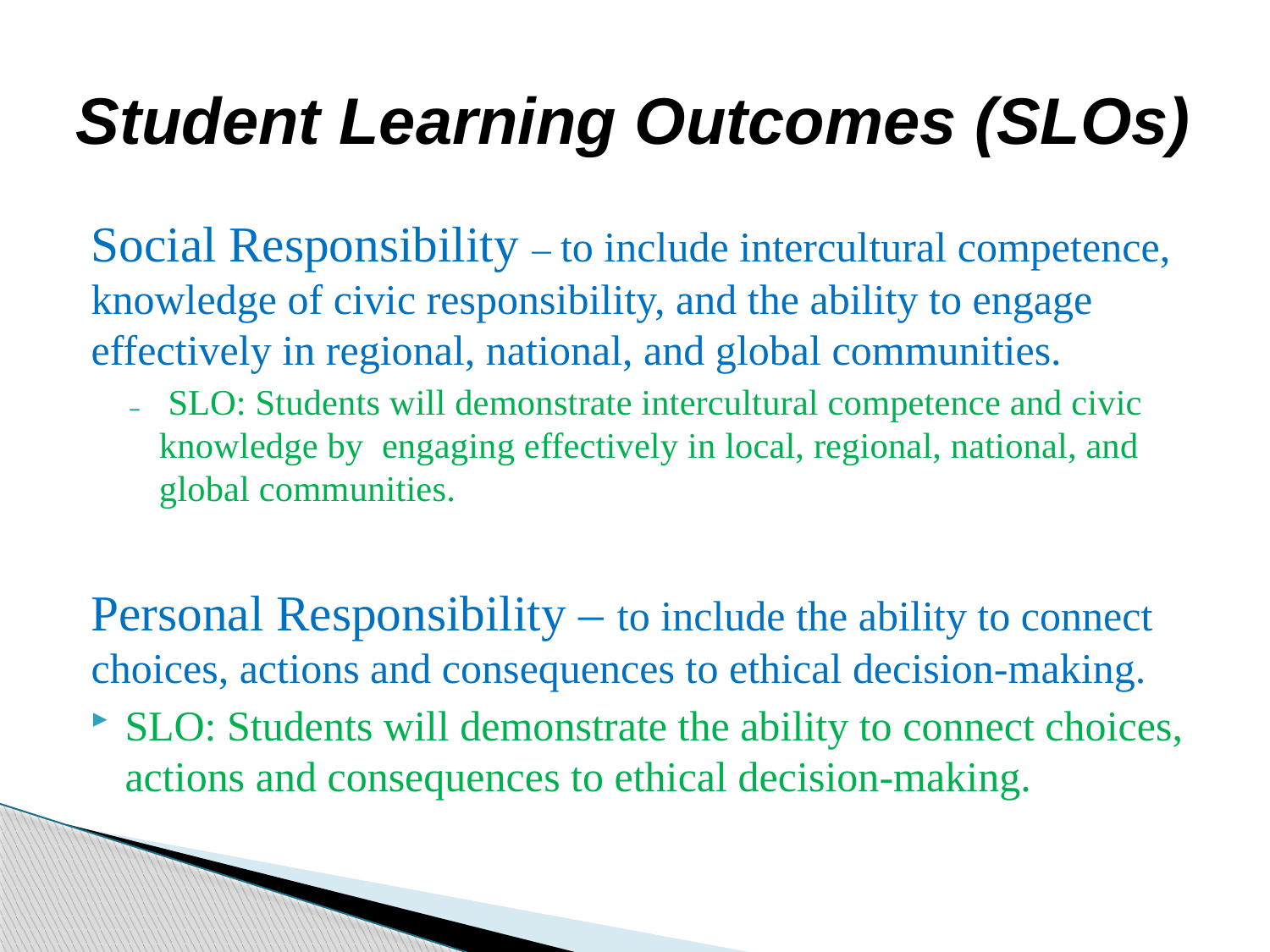

# Student Learning Outcomes (SLOs)
Social Responsibility – to include intercultural competence, knowledge of civic responsibility, and the ability to engage effectively in regional, national, and global communities.
	 SLO: Students will demonstrate intercultural competence and civic knowledge by  engaging effectively in local, regional, national, and global communities.

Personal Responsibility – to include the ability to connect choices, actions and consequences to ethical decision-making.
	SLO: Students will demonstrate the ability to connect choices, actions and consequences to ethical decision-making.